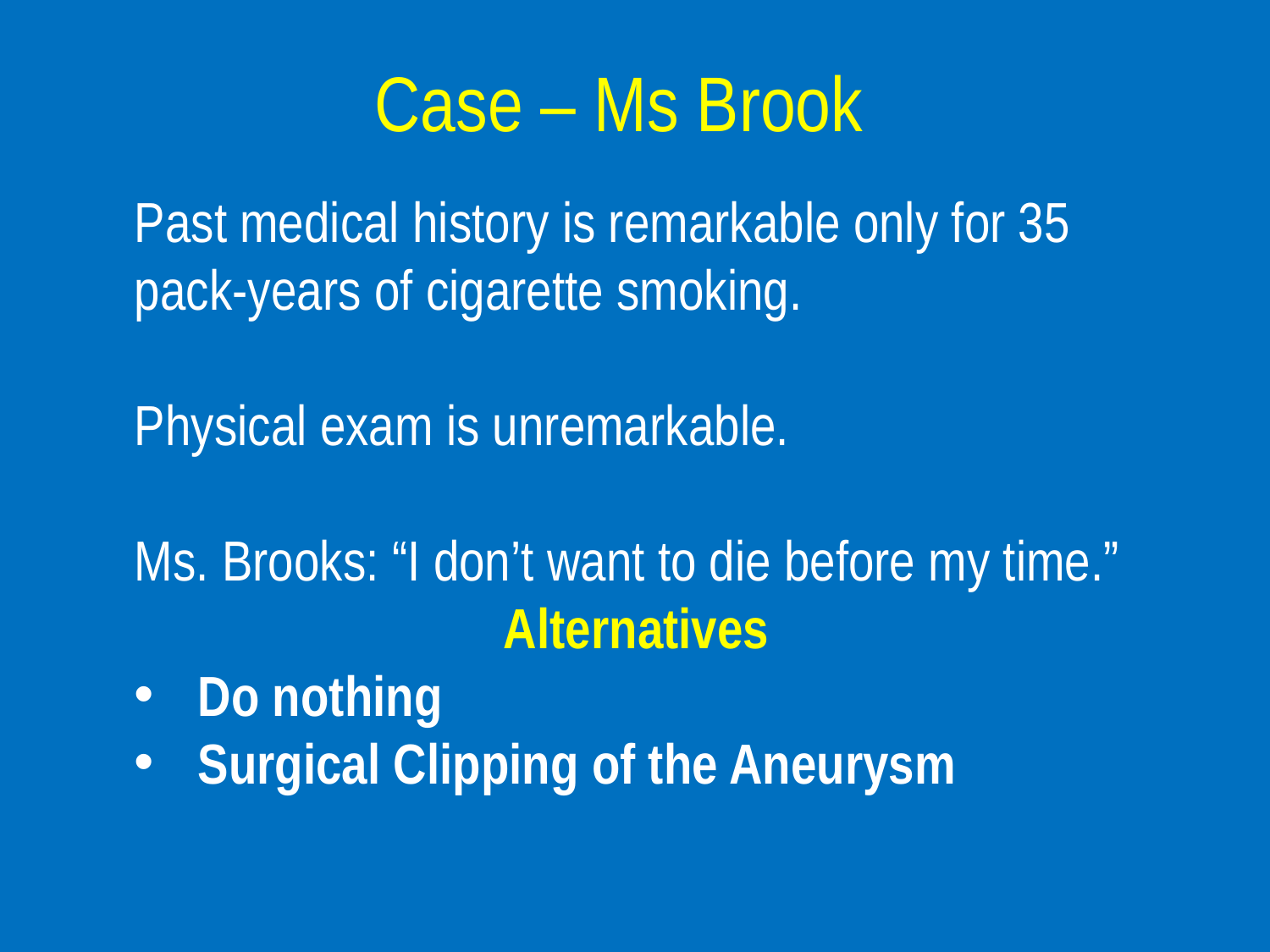

# Case – Ms Brook
Past medical history is remarkable only for 35 pack-years of cigarette smoking.

Physical exam is unremarkable.

Ms. Brooks: “I don’t want to die before my time.”
Alternatives
Do nothing
Surgical Clipping of the Aneurysm